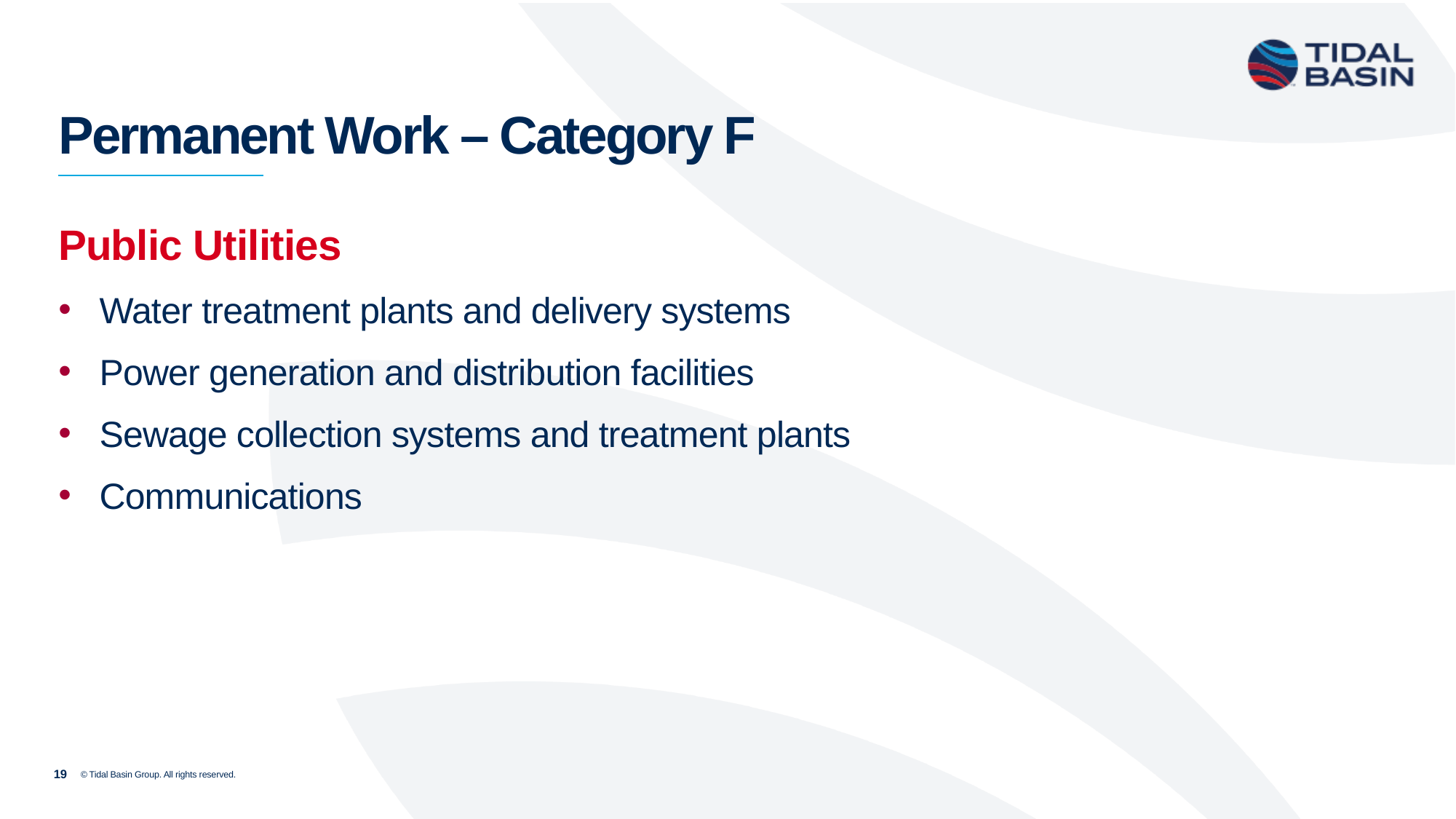

# Permanent Work – Category F
Public Utilities
Water treatment plants and delivery systems
Power generation and distribution facilities
Sewage collection systems and treatment plants
Communications